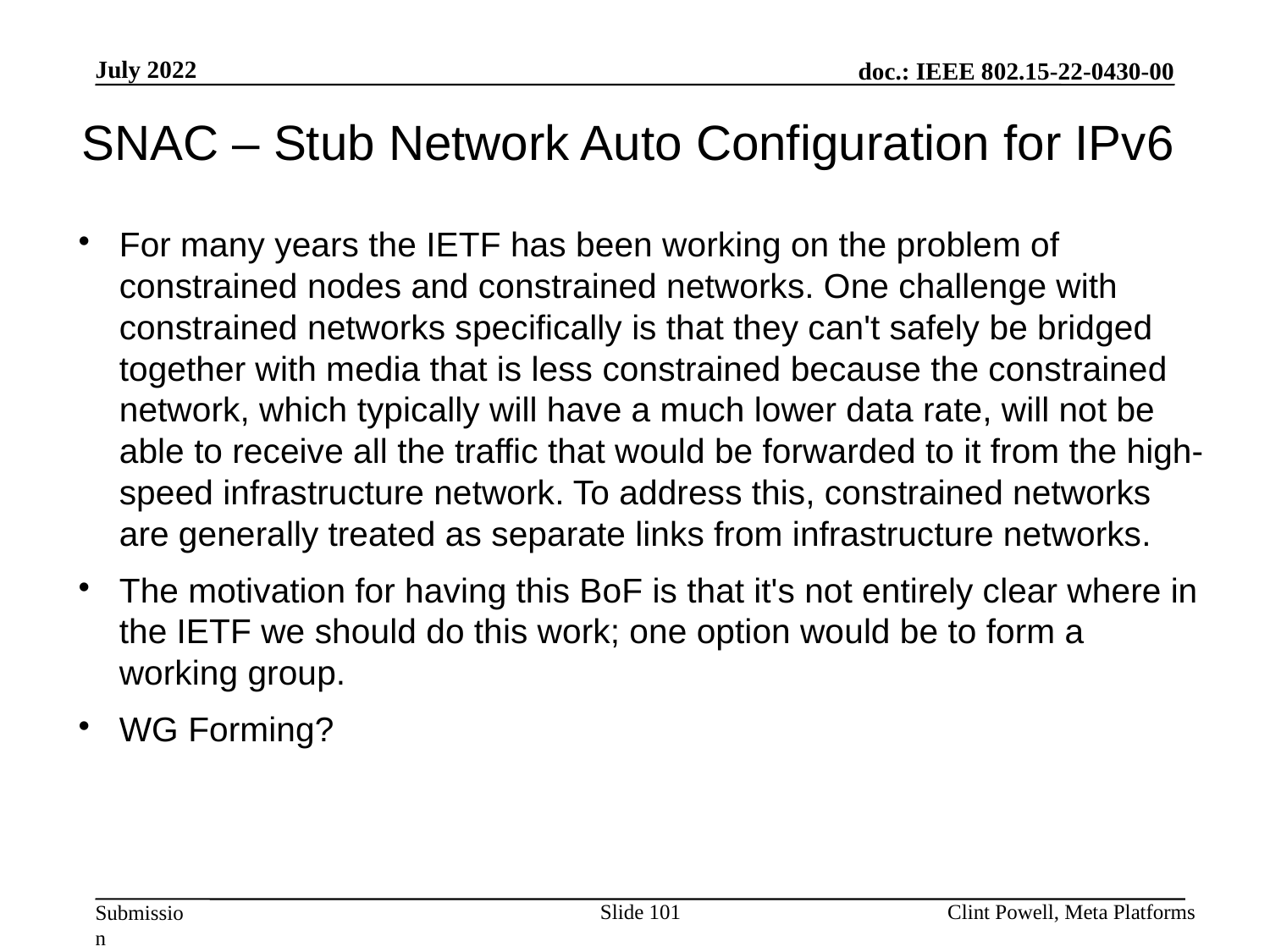

July 2022

SNAC – Stub Network Auto Configuration for IPv6
For many years the IETF has been working on the problem of constrained nodes and constrained networks. One challenge with constrained networks specifically is that they can't safely be bridged together with media that is less constrained because the constrained network, which typically will have a much lower data rate, will not be able to receive all the traffic that would be forwarded to it from the high-speed infrastructure network. To address this, constrained networks are generally treated as separate links from infrastructure networks.
The motivation for having this BoF is that it's not entirely clear where in the IETF we should do this work; one option would be to form a working group.
WG Forming?
Slide 101
Clint Powell, Meta Platforms